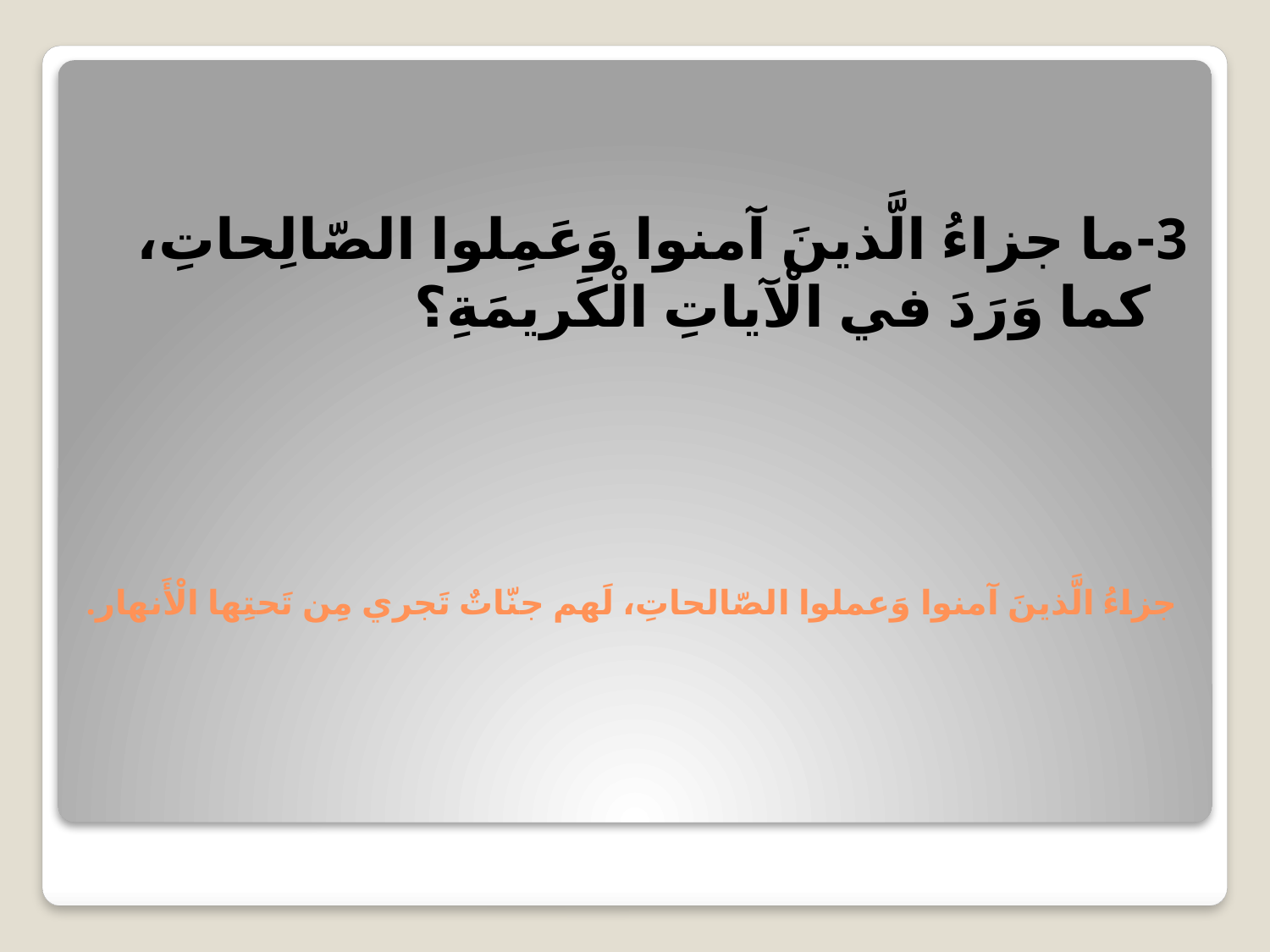

3-ما جزاءُ الَّذينَ آمنوا وَعَمِلوا الصّالِحاتِ، كما وَرَدَ في الْآياتِ الْكَريمَةِ؟

# جزاءُ الَّذينَ آمنوا وَعملوا الصّالحاتِ، لَهم جنّاتٌ تَجري مِن تَحتِها الْأَنهار.